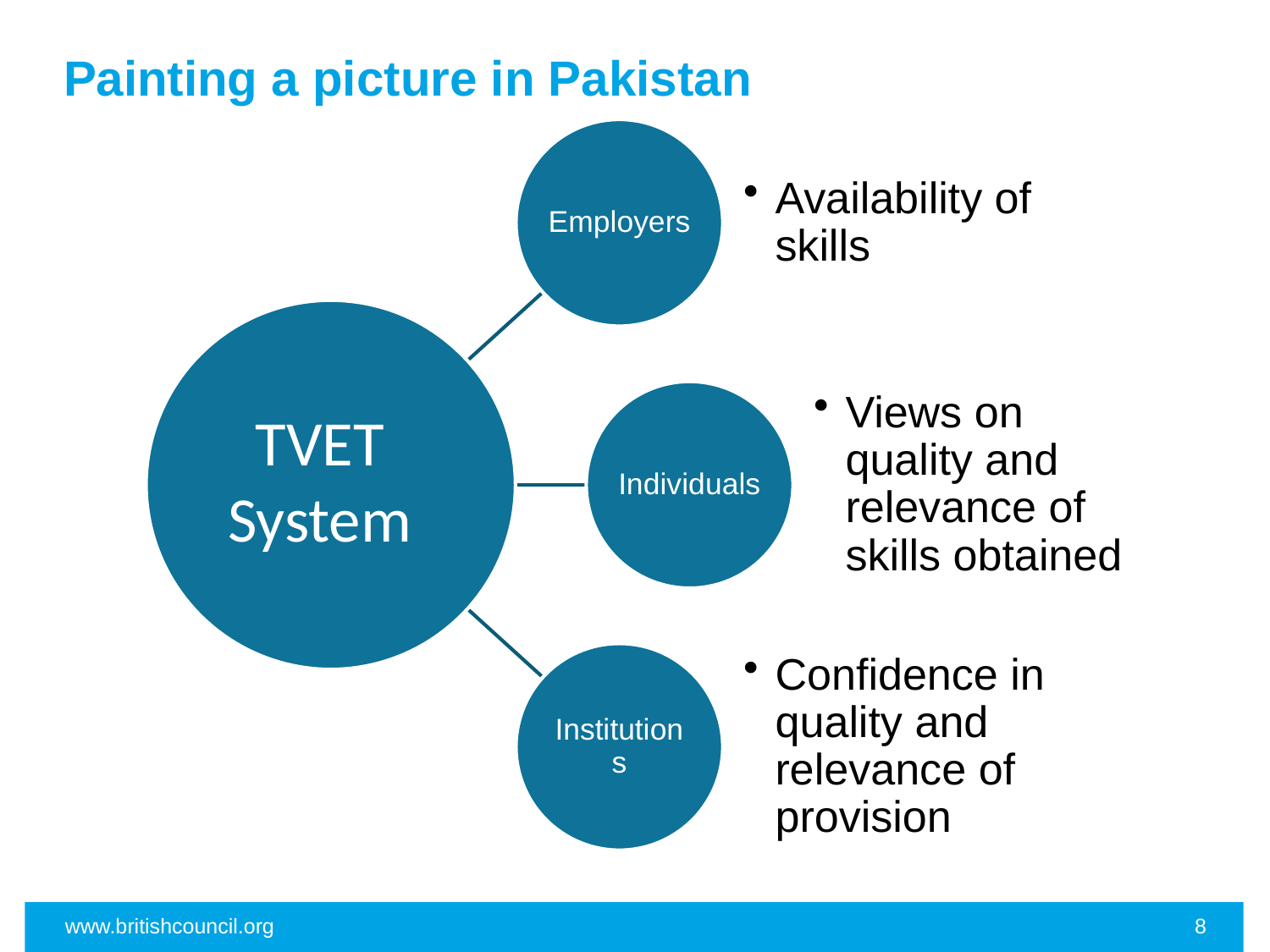

# Painting a picture in Pakistan
Employers
Availability of skills
Individuals
Views on quality and relevance of skills obtained
Institutions
Confidence in quality and relevance of provision
TVET System
www.britishcouncil.org
8